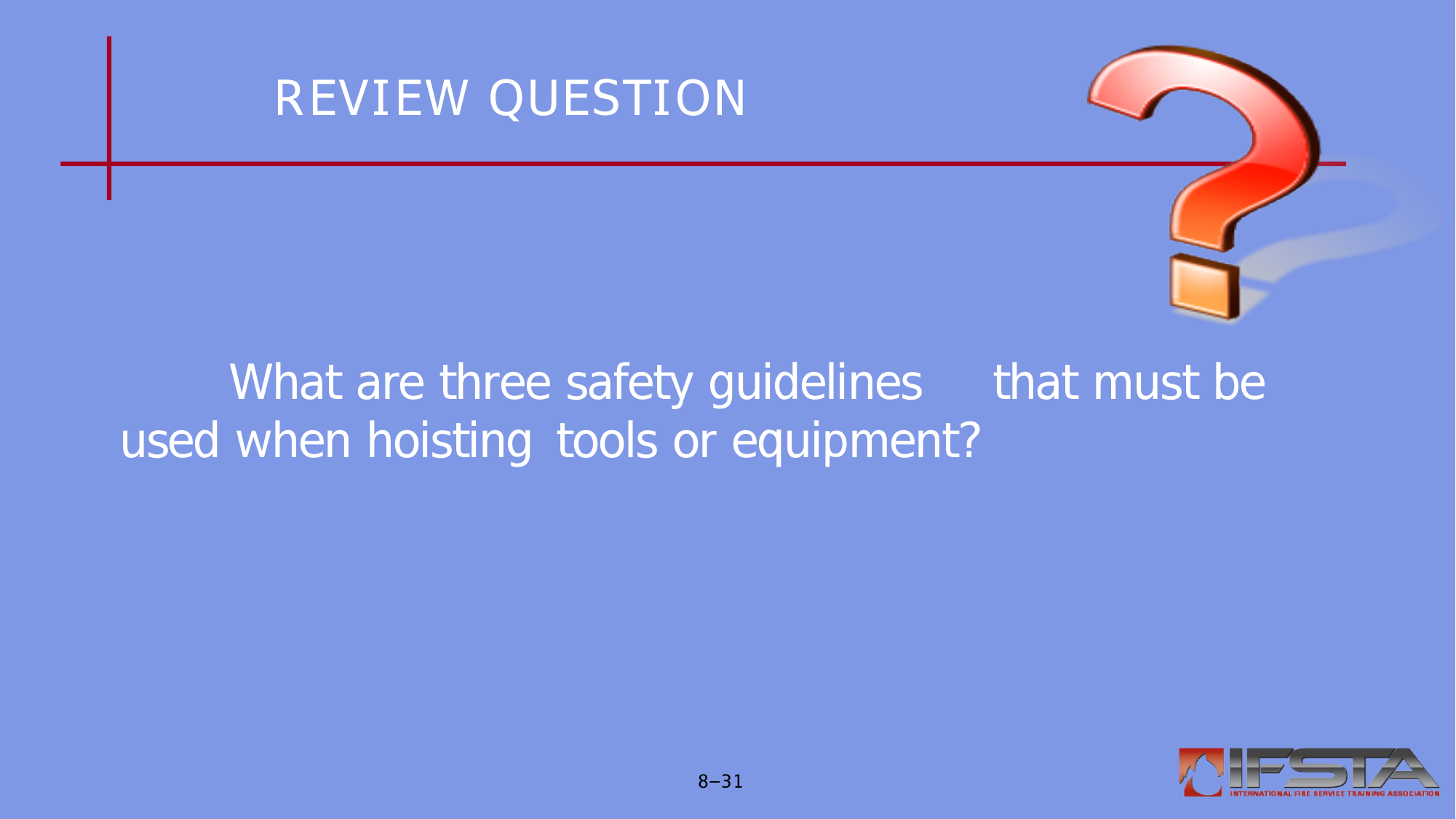

# REVIEW QUESTION

	What are three safety guidelines 	that must be used when hoisting 	tools or equipment?
8–31